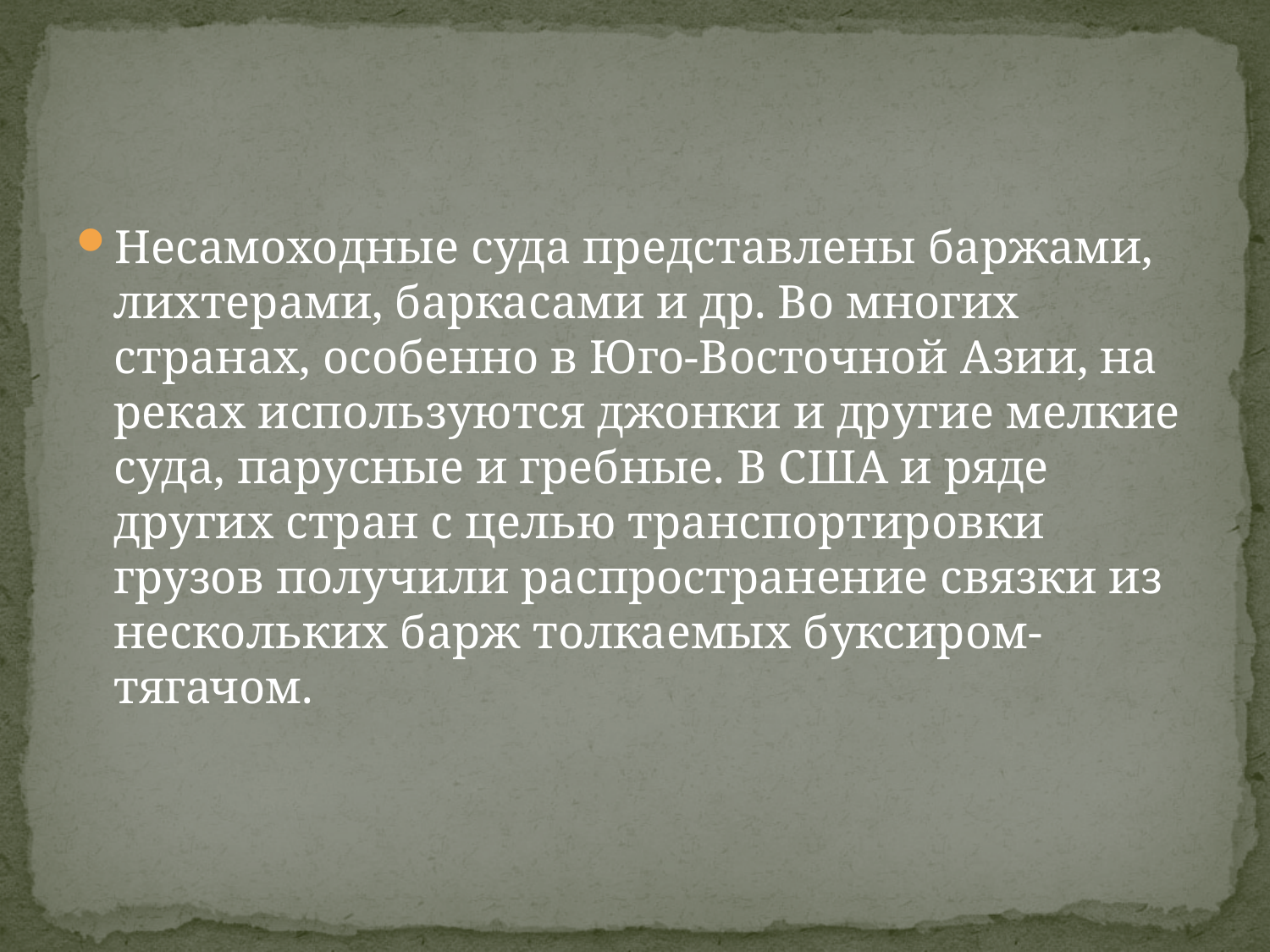

#
Несамоходные суда представлены баржами, лихтерами, баркасами и др. Во многих странах, особенно в Юго-Восточной Азии, на реках используются джонки и другие мелкие суда, парусные и гребные. В США и ряде других стран с целью транспортировки грузов получили распространение связки из нескольких барж толкаемых буксиром- тягачом.